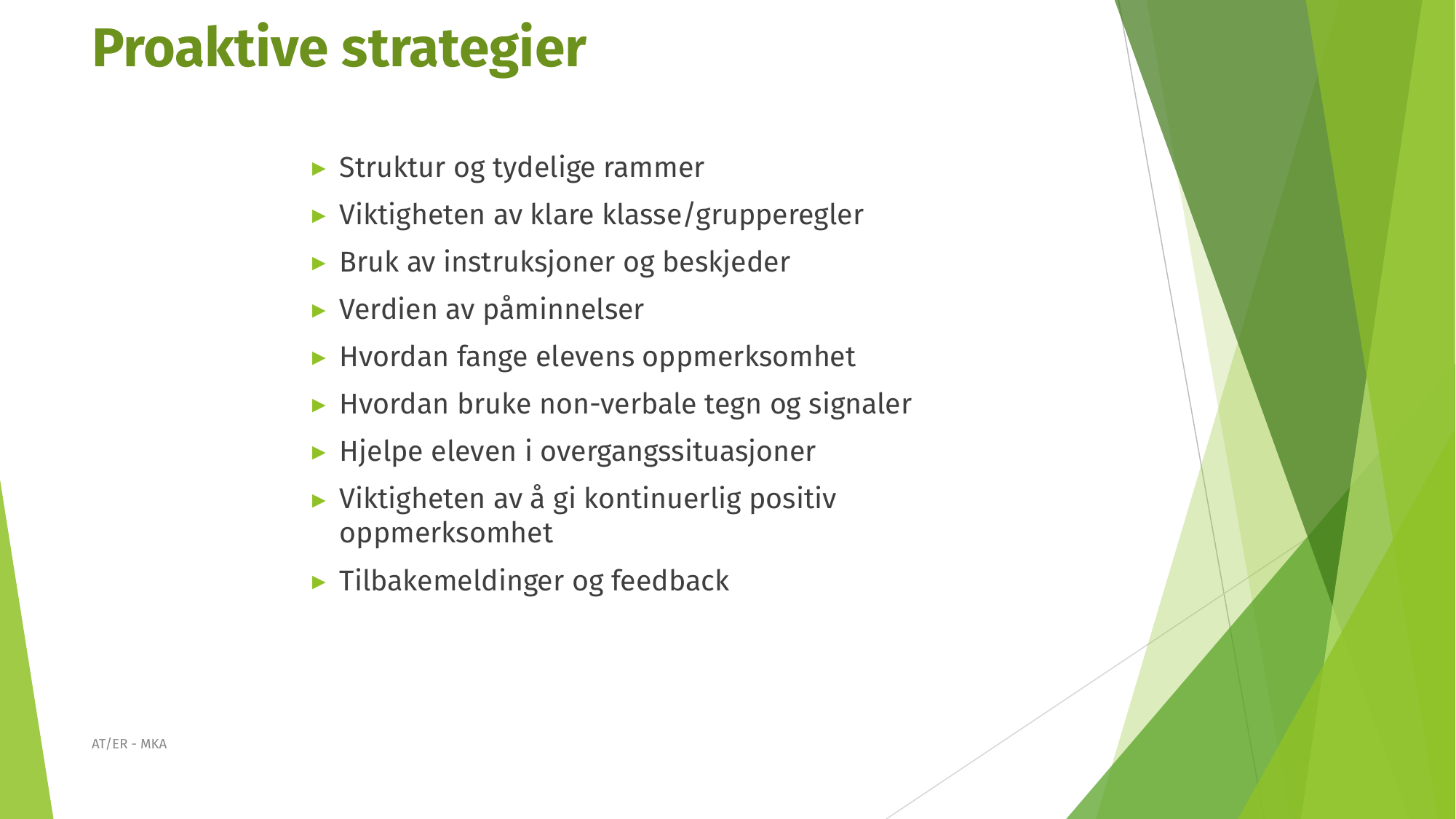

# Proaktive strategier
Struktur og tydelige rammer
Viktigheten av klare klasse/grupperegler
Bruk av instruksjoner og beskjeder
Verdien av påminnelser
Hvordan fange elevens oppmerksomhet
Hvordan bruke non-verbale tegn og signaler
Hjelpe eleven i overgangssituasjoner
Viktigheten av å gi kontinuerlig positiv oppmerksomhet
Tilbakemeldinger og feedback

AT/ER - MKA